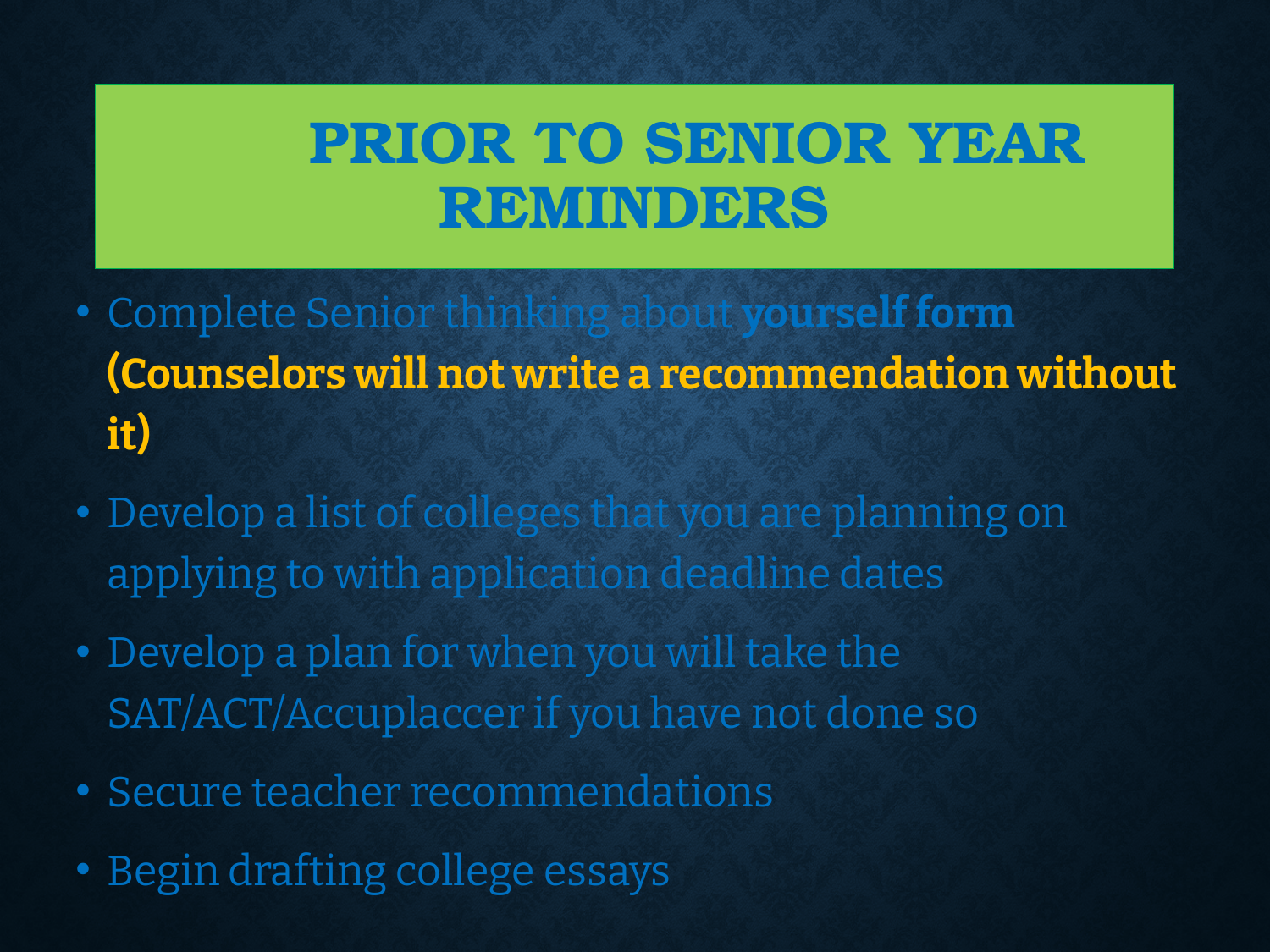

# PRIOR TO SENIOR YEAR REMINDERS
Complete Senior thinking about yourself form (Counselors will not write a recommendation without it)
Develop a list of colleges that you are planning on applying to with application deadline dates
Develop a plan for when you will take the SAT/ACT/Accuplaccer if you have not done so
Secure teacher recommendations
Begin drafting college essays